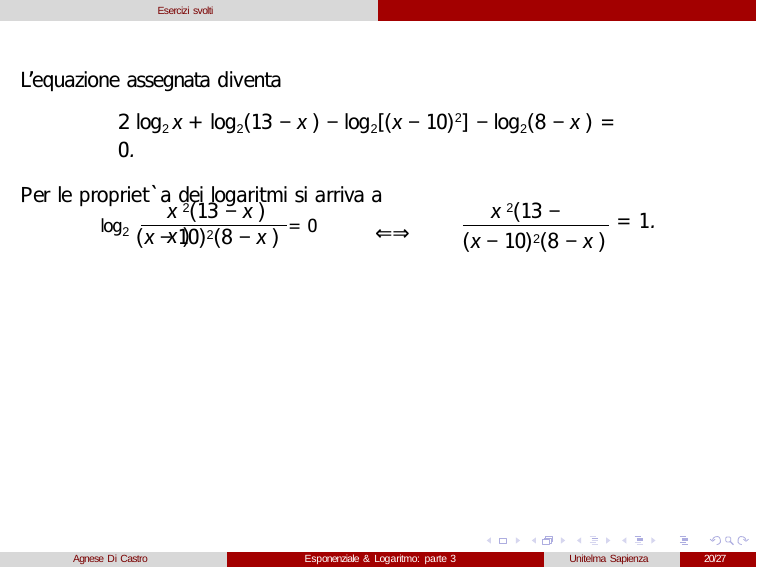

Esercizi svolti
L’equazione assegnata diventa
2 log2 x + log2(13 − x ) − log2[(x − 10)2] − log2(8 − x ) = 0.
Per le propriet`a dei logaritmi si arriva a
x 2(13 − x )	x 2(13 − x )
log2  (x − 10)2(8 − x ) = 0
= 1.
(x − 10)2(8 − x )
⇐⇒

Agnese Di Castro
Esponenziale & Logaritmo: parte 3
Unitelma Sapienza
20/27